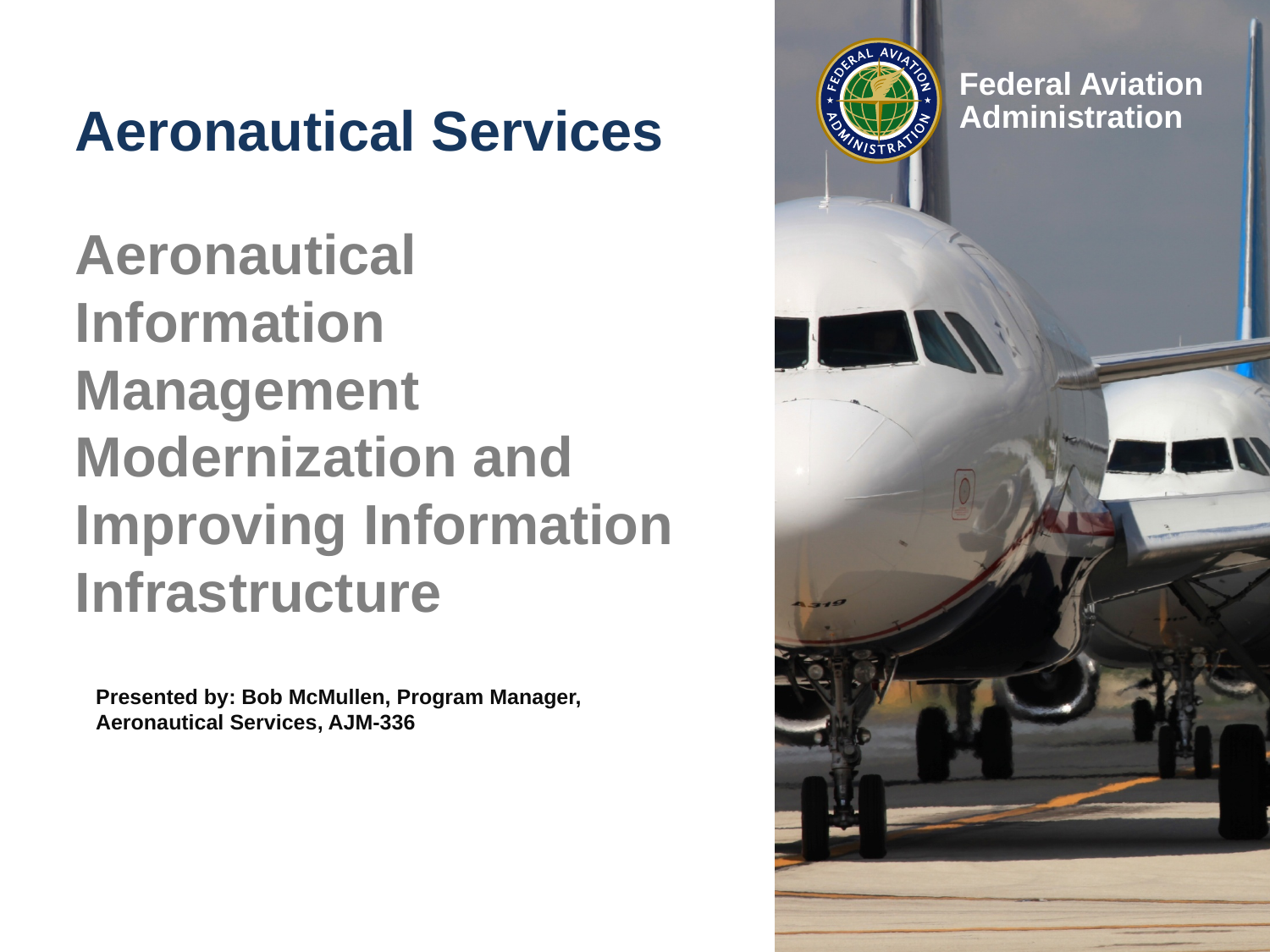

# Aeronautical Services
Aeronautical Information Management Modernization and Improving Information Infrastructure
Presented by: Bob McMullen, Program Manager,
Aeronautical Services, AJM-336